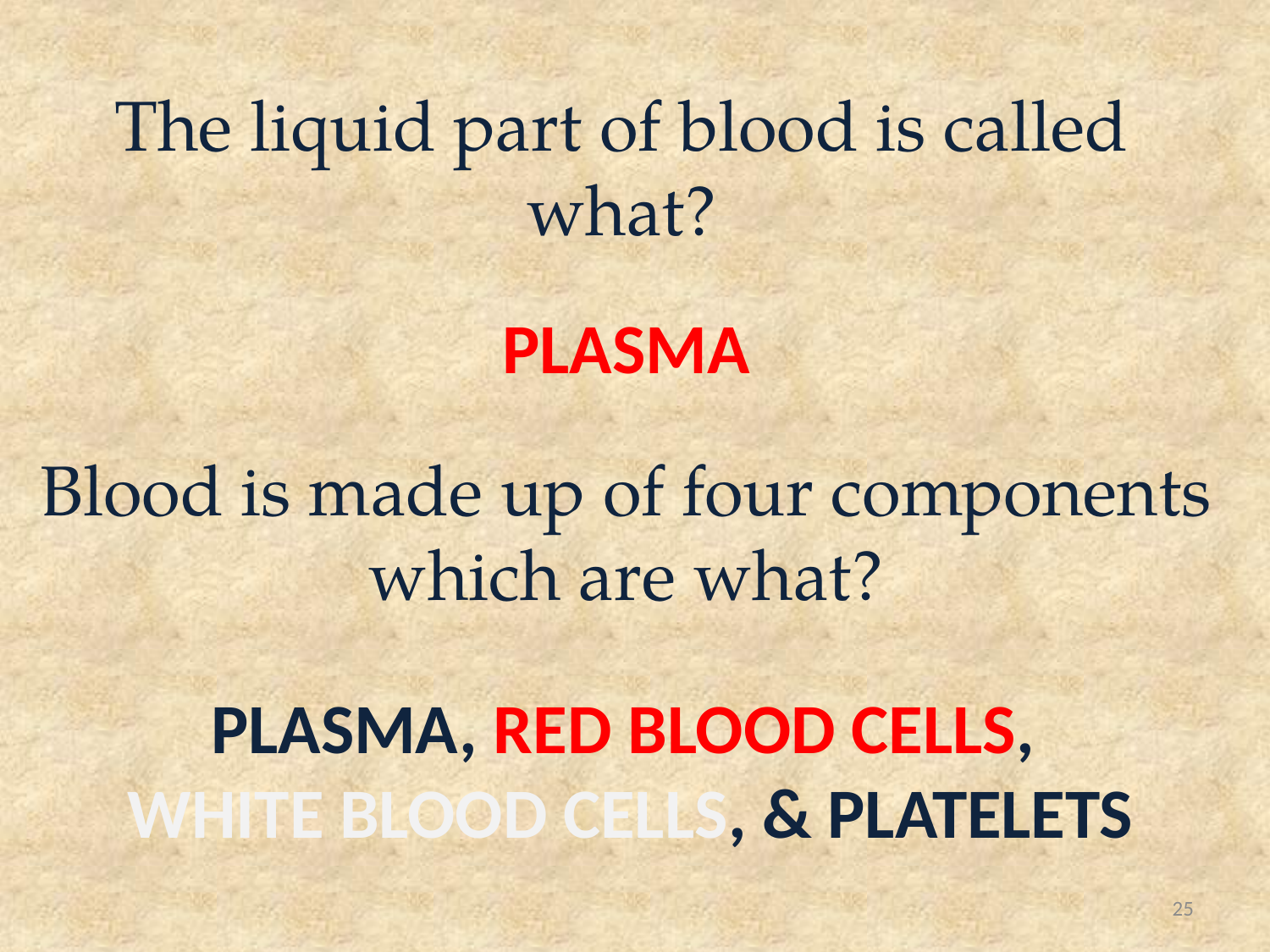

The liquid part of blood is called what?
PLASMA
Blood is made up of four components which are what?
PLASMA, RED BLOOD CELLS,
WHITE BLOOD CELLS, & PLATELETS
25